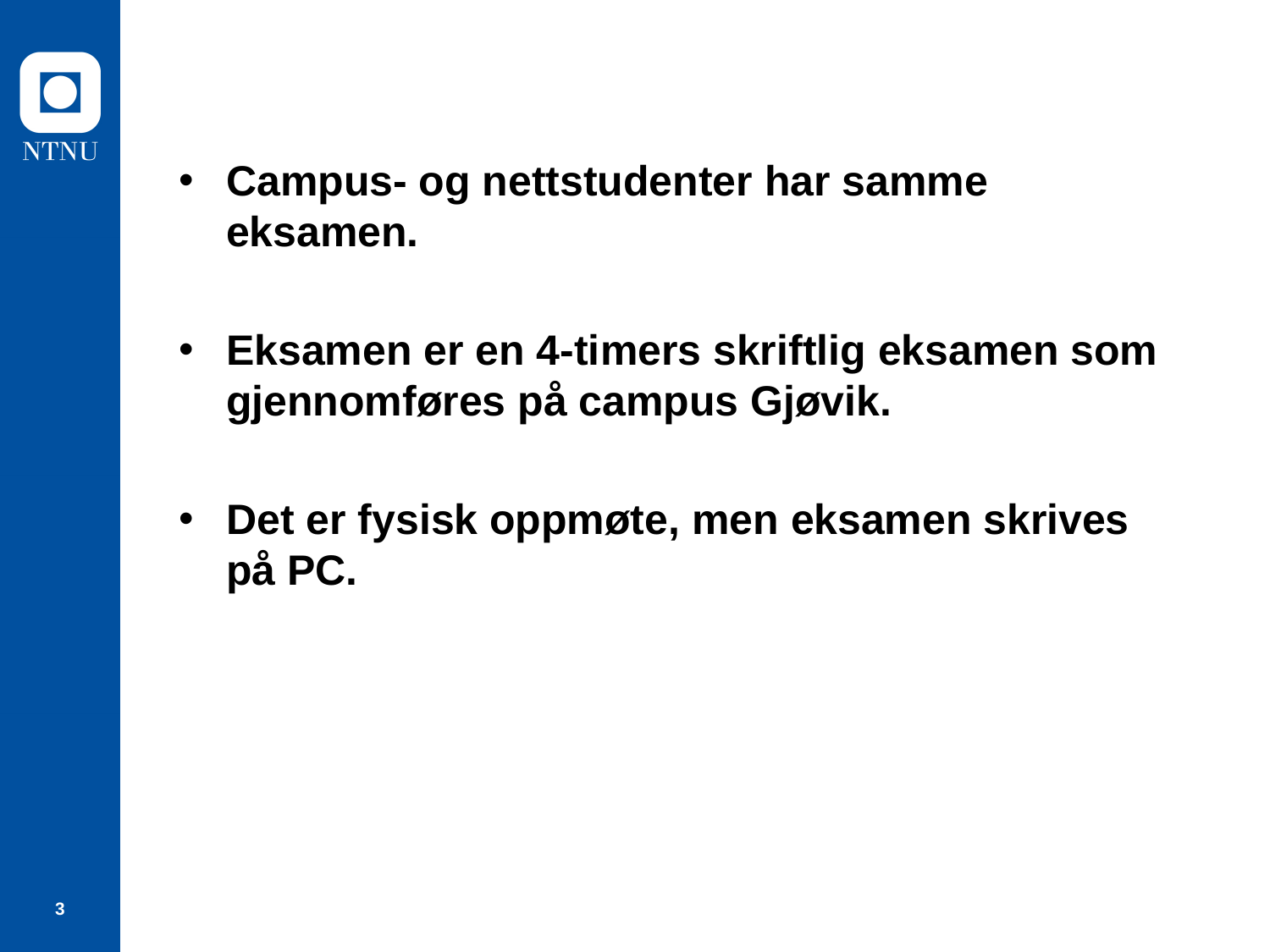

#
Campus- og nettstudenter har samme eksamen.

Eksamen er en 4‑timers skriftlig eksamen som gjennomføres på campus Gjøvik.

Det er fysisk oppmøte, men eksamen skrives på PC.